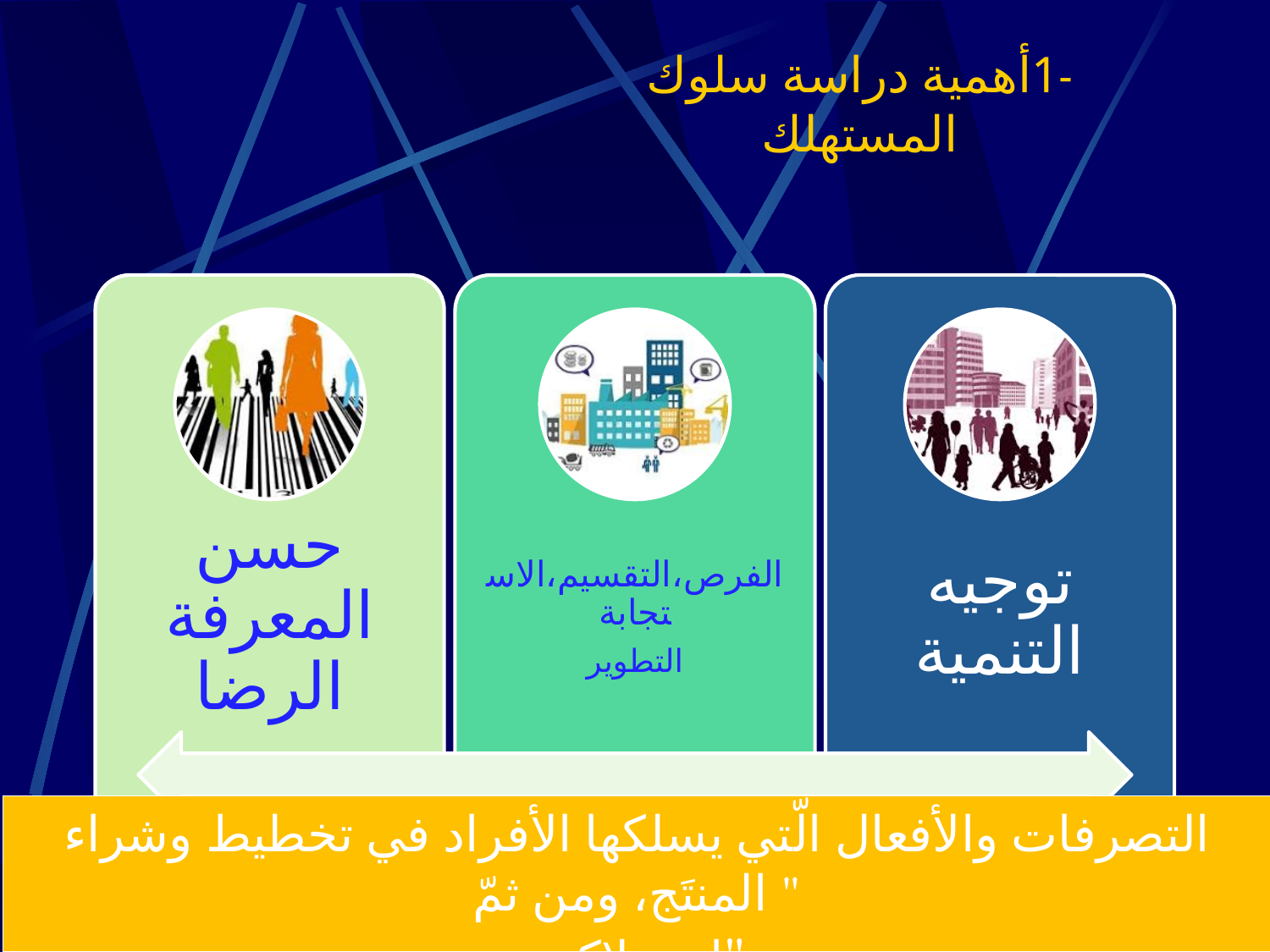

# -1أهمية دراسة سلوك المستهلك
حسن المعرفة الرضا
الفرص،التقسيم،الاستجابة
التطوير
توجيه التنمية
التصرفات والأفعال الّتي يسلكها الأفراد في تخطيط وشراء المنتَج، ومن ثمّ "
. استهلاكه"
4